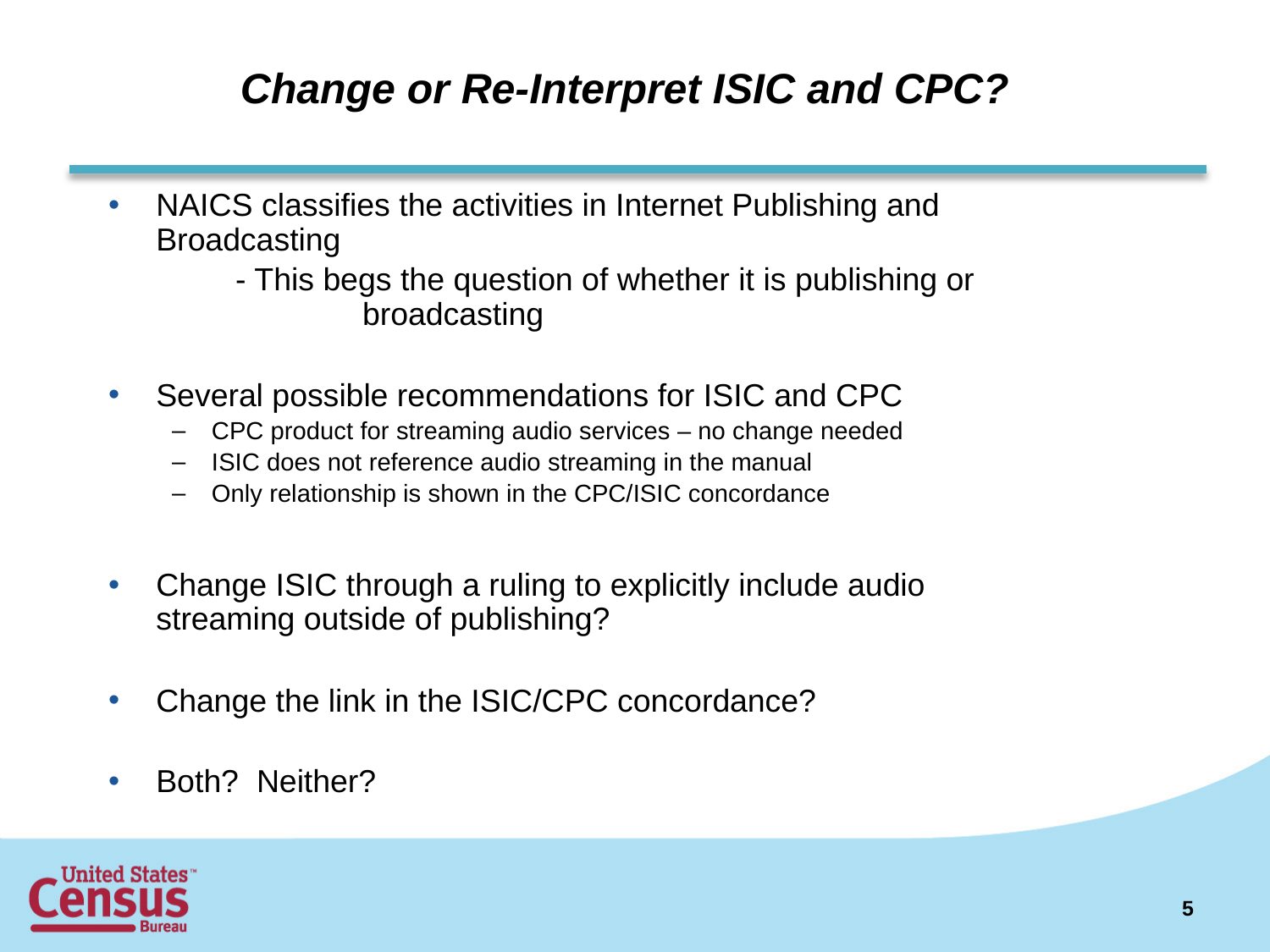

# Change or Re-Interpret ISIC and CPC?
NAICS classifies the activities in Internet Publishing and Broadcasting
	- This begs the question of whether it is publishing or 			broadcasting

Several possible recommendations for ISIC and CPC
CPC product for streaming audio services – no change needed
ISIC does not reference audio streaming in the manual
Only relationship is shown in the CPC/ISIC concordance

Change ISIC through a ruling to explicitly include audio streaming outside of publishing?

Change the link in the ISIC/CPC concordance?

Both?  Neither?

5